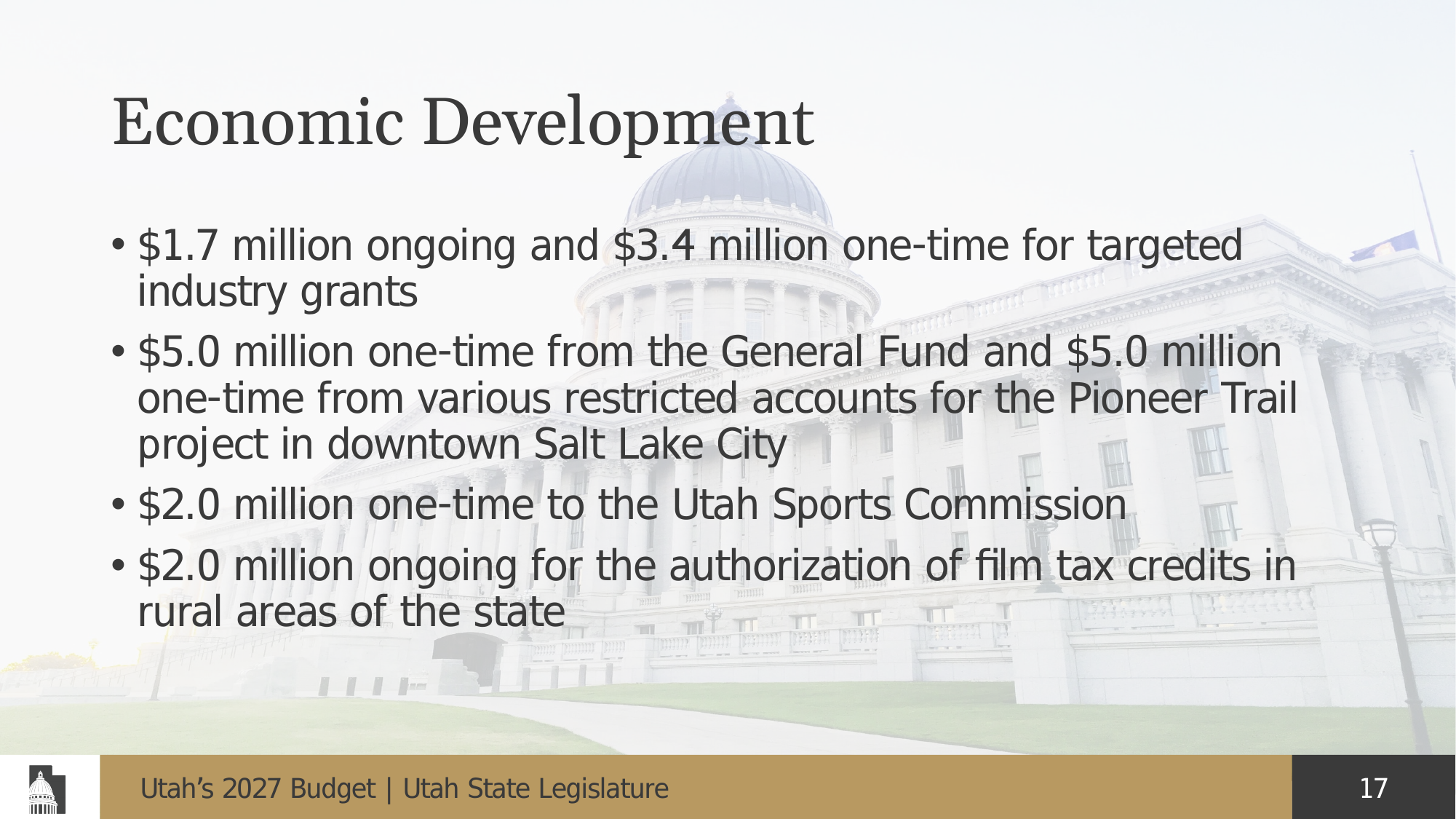

# Economic Development
$1.7 million ongoing and $3.4 million one-time for targeted industry grants
$5.0 million one-time from the General Fund and $5.0 million one-time from various restricted accounts for the Pioneer Trail project in downtown Salt Lake City
$2.0 million one-time to the Utah Sports Commission
$2.0 million ongoing for the authorization of film tax credits in rural areas of the state
Utah’s 2027 Budget | Utah State Legislature
17